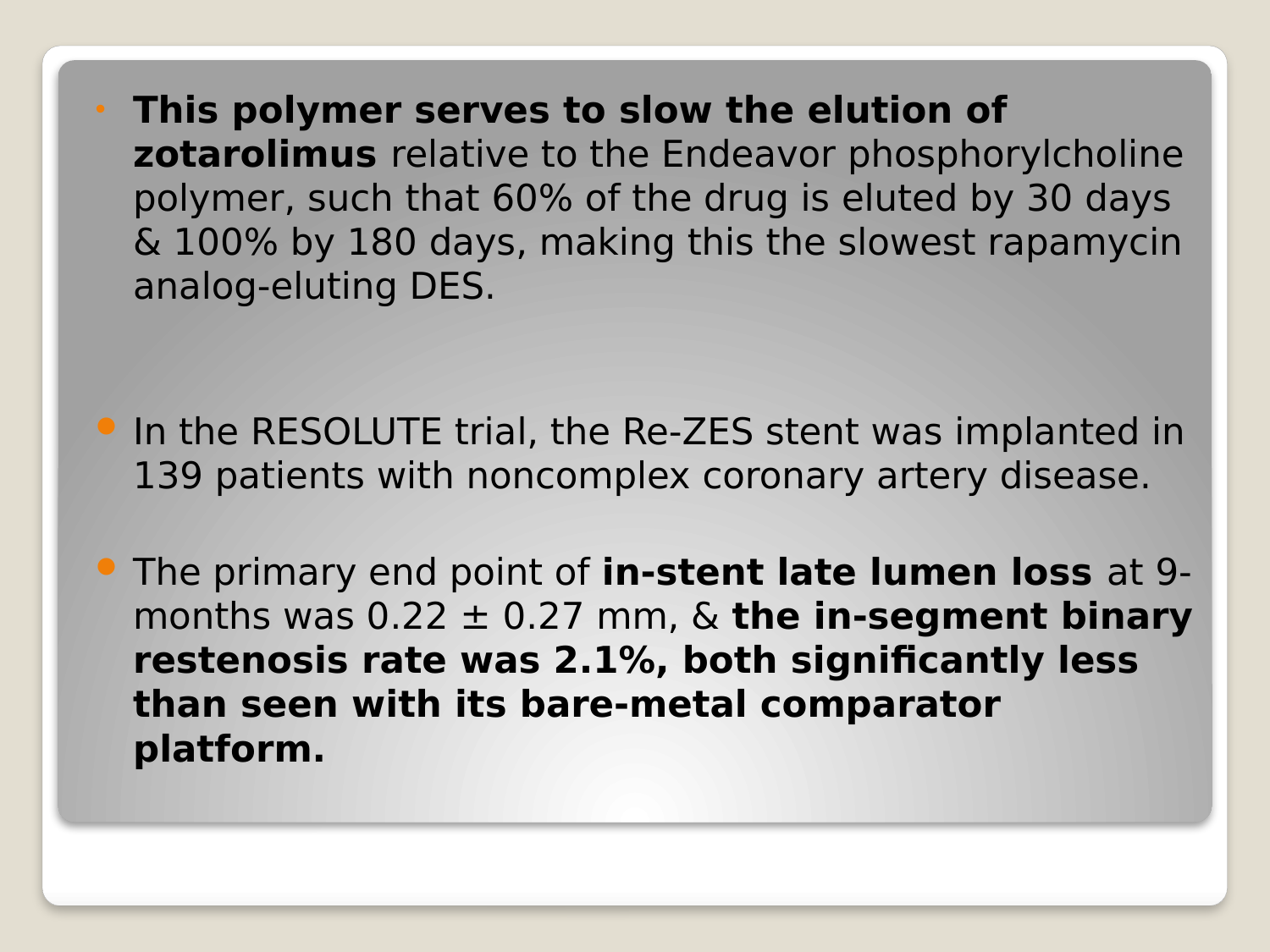

This polymer serves to slow the elution of zotarolimus relative to the Endeavor phosphorylcholine polymer, such that 60% of the drug is eluted by 30 days & 100% by 180 days, making this the slowest rapamycin analog-eluting DES.

In the RESOLUTE trial, the Re-ZES stent was implanted in 139 patients with noncomplex coronary artery disease.

The primary end point of in-stent late lumen loss at 9-months was 0.22 ± 0.27 mm, & the in-segment binary restenosis rate was 2.1%, both significantly less than seen with its bare-metal comparator platform.

#